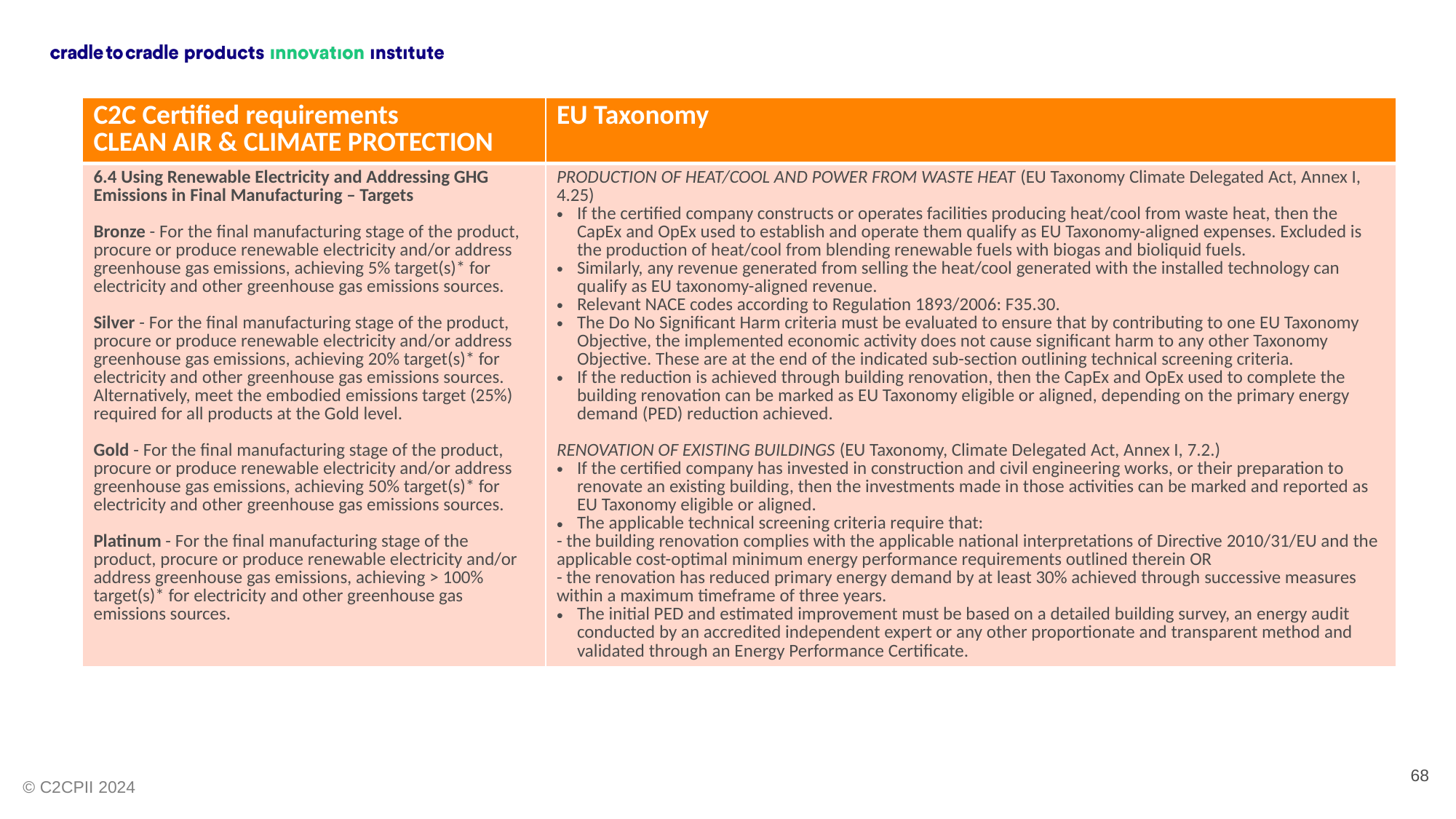

| C2C Certified requirements CLEAN AIR & CLIMATE PROTECTION | EU Taxonomy |
| --- | --- |
| 6.4 Using Renewable Electricity and Addressing GHG Emissions in Final Manufacturing – Targets Bronze - For the final manufacturing stage of the product, procure or produce renewable electricity and/or address greenhouse gas emissions, achieving 5% target(s)\* for electricity and other greenhouse gas emissions sources. Silver - For the final manufacturing stage of the product, procure or produce renewable electricity and/or address greenhouse gas emissions, achieving 20% target(s)\* for electricity and other greenhouse gas emissions sources. Alternatively, meet the embodied emissions target (25%) required for all products at the Gold level. Gold - For the final manufacturing stage of the product, procure or produce renewable electricity and/or address greenhouse gas emissions, achieving 50% target(s)\* for electricity and other greenhouse gas emissions sources. Platinum - For the final manufacturing stage of the product, procure or produce renewable electricity and/or address greenhouse gas emissions, achieving > 100% target(s)\* for electricity and other greenhouse gas emissions sources. | PRODUCTION OF HEAT/COOL AND POWER FROM WASTE HEAT (EU Taxonomy Climate Delegated Act, Annex I, 4.25) If the certified company constructs or operates facilities producing heat/cool from waste heat, then the CapEx and OpEx used to establish and operate them qualify as EU Taxonomy-aligned expenses. Excluded is the production of heat/cool from blending renewable fuels with biogas and bioliquid fuels. Similarly, any revenue generated from selling the heat/cool generated with the installed technology can qualify as EU taxonomy-aligned revenue. Relevant NACE codes according to Regulation 1893/2006: F35.30. The Do No Significant Harm criteria must be evaluated to ensure that by contributing to one EU Taxonomy Objective, the implemented economic activity does not cause significant harm to any other Taxonomy Objective. These are at the end of the indicated sub-section outlining technical screening criteria. If the reduction is achieved through building renovation, then the CapEx and OpEx used to complete the building renovation can be marked as EU Taxonomy eligible or aligned, depending on the primary energy demand (PED) reduction achieved. RENOVATION OF EXISTING BUILDINGS (EU Taxonomy, Climate Delegated Act, Annex I, 7.2.) If the certified company has invested in construction and civil engineering works, or their preparation to renovate an existing building, then the investments made in those activities can be marked and reported as EU Taxonomy eligible or aligned. The applicable technical screening criteria require that: - the building renovation complies with the applicable national interpretations of Directive 2010/31/EU and the applicable cost-optimal minimum energy performance requirements outlined therein OR - the renovation has reduced primary energy demand by at least 30% achieved through successive measures within a maximum timeframe of three years. The initial PED and estimated improvement must be based on a detailed building survey, an energy audit conducted by an accredited independent expert or any other proportionate and transparent method and validated through an Energy Performance Certificate. |
68